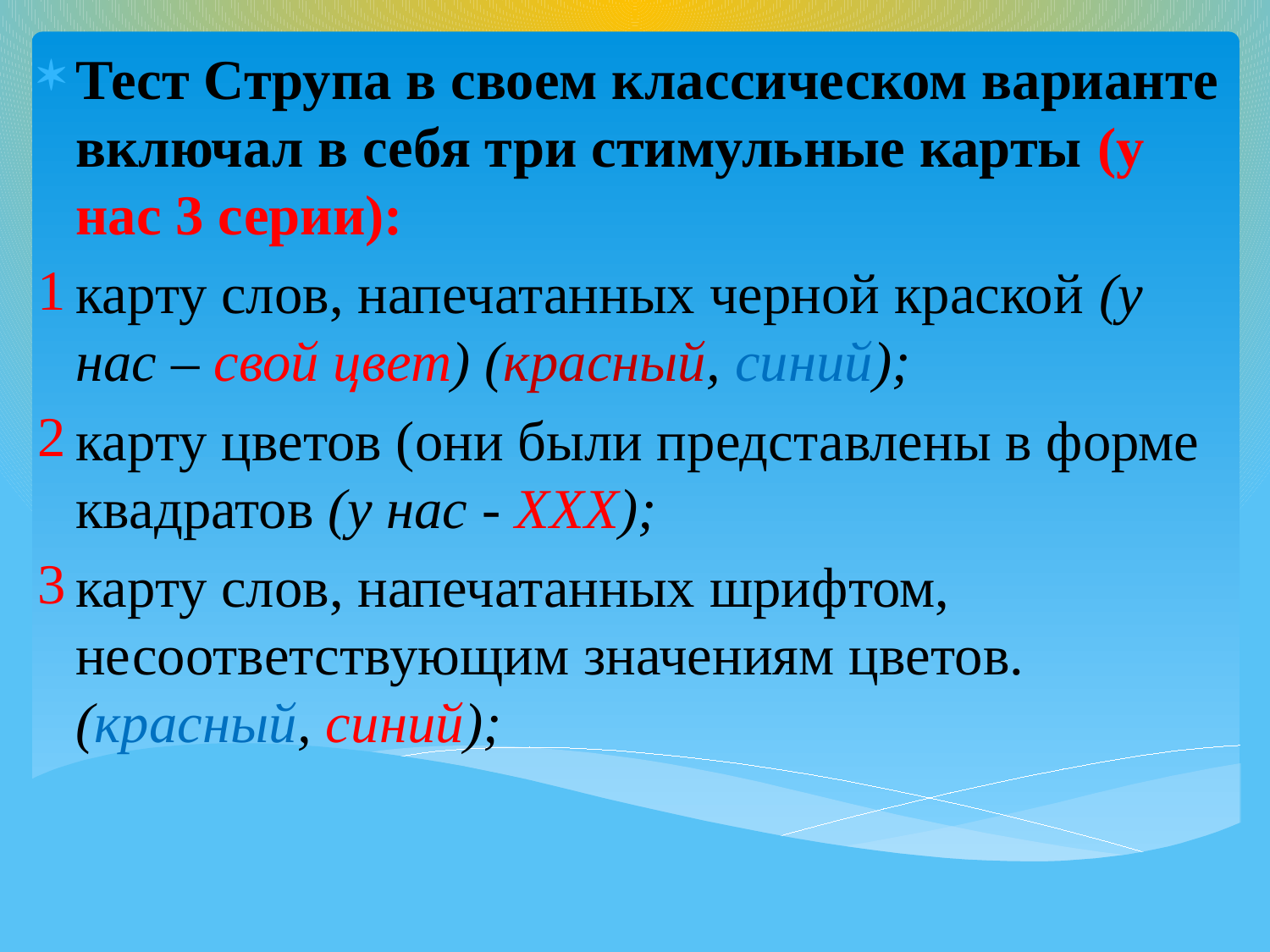

Тест Струпа в своем классическом варианте включал в себя три стимульные карты (у нас 3 серии):
карту слов, напечатанных черной краской (у нас – свой цвет) (красный, синий);
карту цветов (они были представлены в форме квадратов (у нас - ХХХ);
карту слов, напечатанных шрифтом, несоответствующим значениям цветов. (красный, синий);